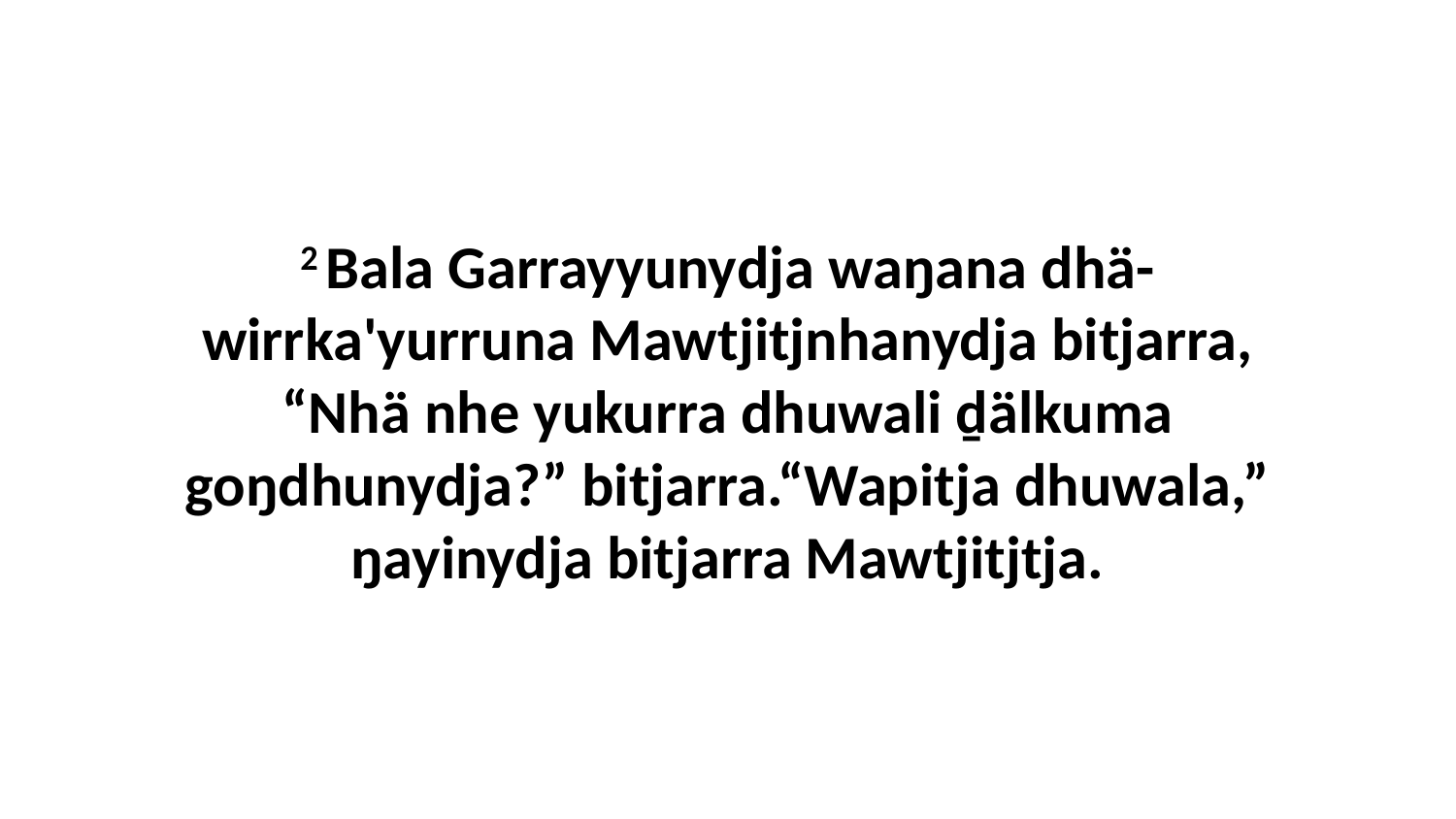

2 Bala Garrayyunydja waŋana dhä-wirrka'yurruna Mawtjitjnhanydja bitjarra, “Nhä nhe yukurra dhuwali ḏälkuma goŋdhunydja?” bitjarra.“Wapitja dhuwala,” ŋayinydja bitjarra Mawtjitjtja.